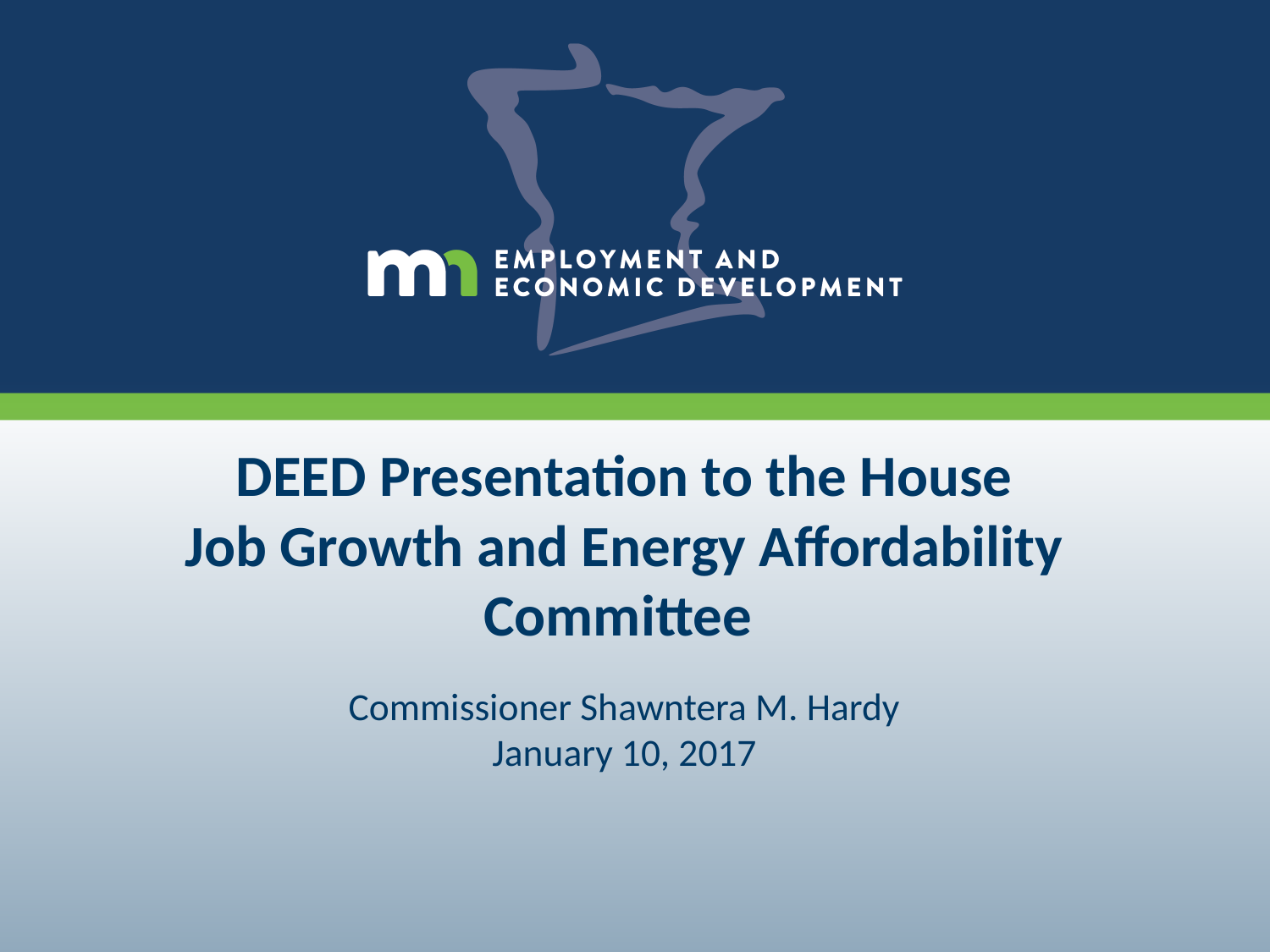

# DEED Presentation to the House Job Growth and Energy Affordability Committee
Commissioner Shawntera M. Hardy
January 10, 2017